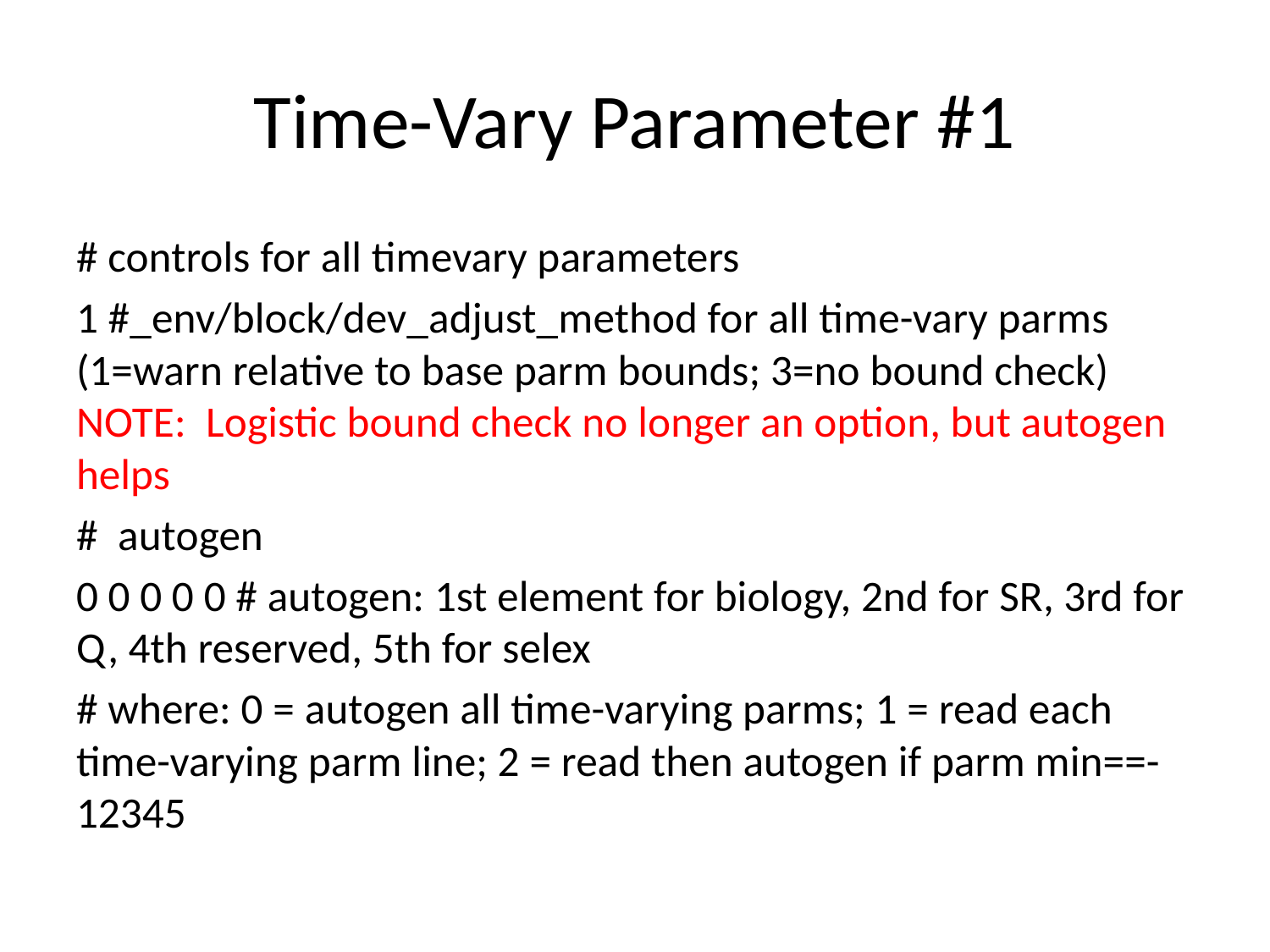

# Time-Vary Parameter #1
# controls for all timevary parameters
1 #_env/block/dev_adjust_method for all time-vary parms (1=warn relative to base parm bounds; 3=no bound check)  NOTE:  Logistic bound check no longer an option, but autogen helps
#  autogen
0 0 0 0 0 # autogen: 1st element for biology, 2nd for SR, 3rd for Q, 4th reserved, 5th for selex
# where: 0 = autogen all time-varying parms; 1 = read each time-varying parm line; 2 = read then autogen if parm min==-12345